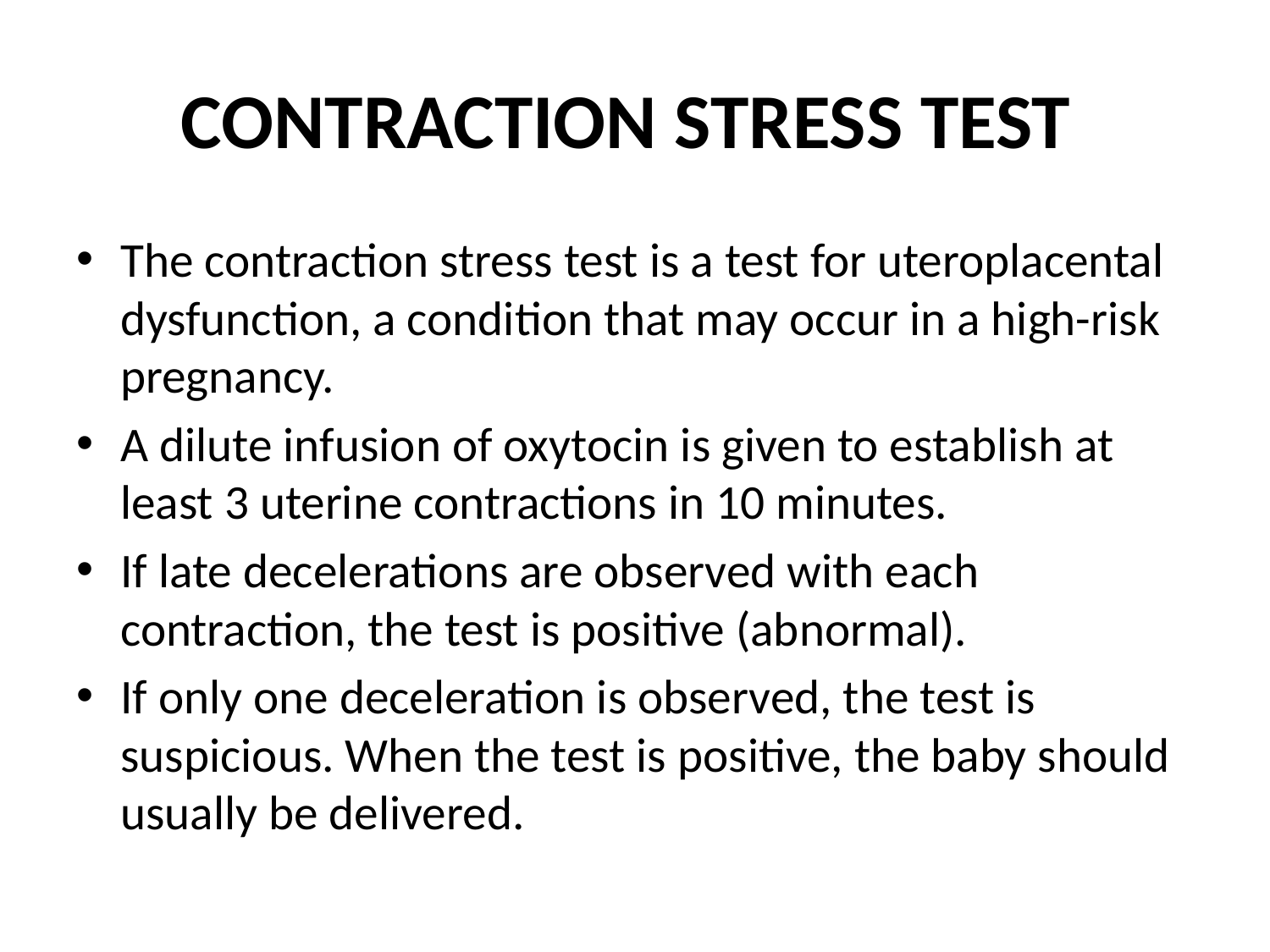

# CONTRACTION STRESS TEST
The contraction stress test is a test for uteroplacental dysfunction, a condition that may occur in a high-risk pregnancy.
A dilute infusion of oxytocin is given to establish at least 3 uterine contractions in 10 minutes.
If late decelerations are observed with each contraction, the test is positive (abnormal).
If only one deceleration is observed, the test is suspicious. When the test is positive, the baby should usually be delivered.